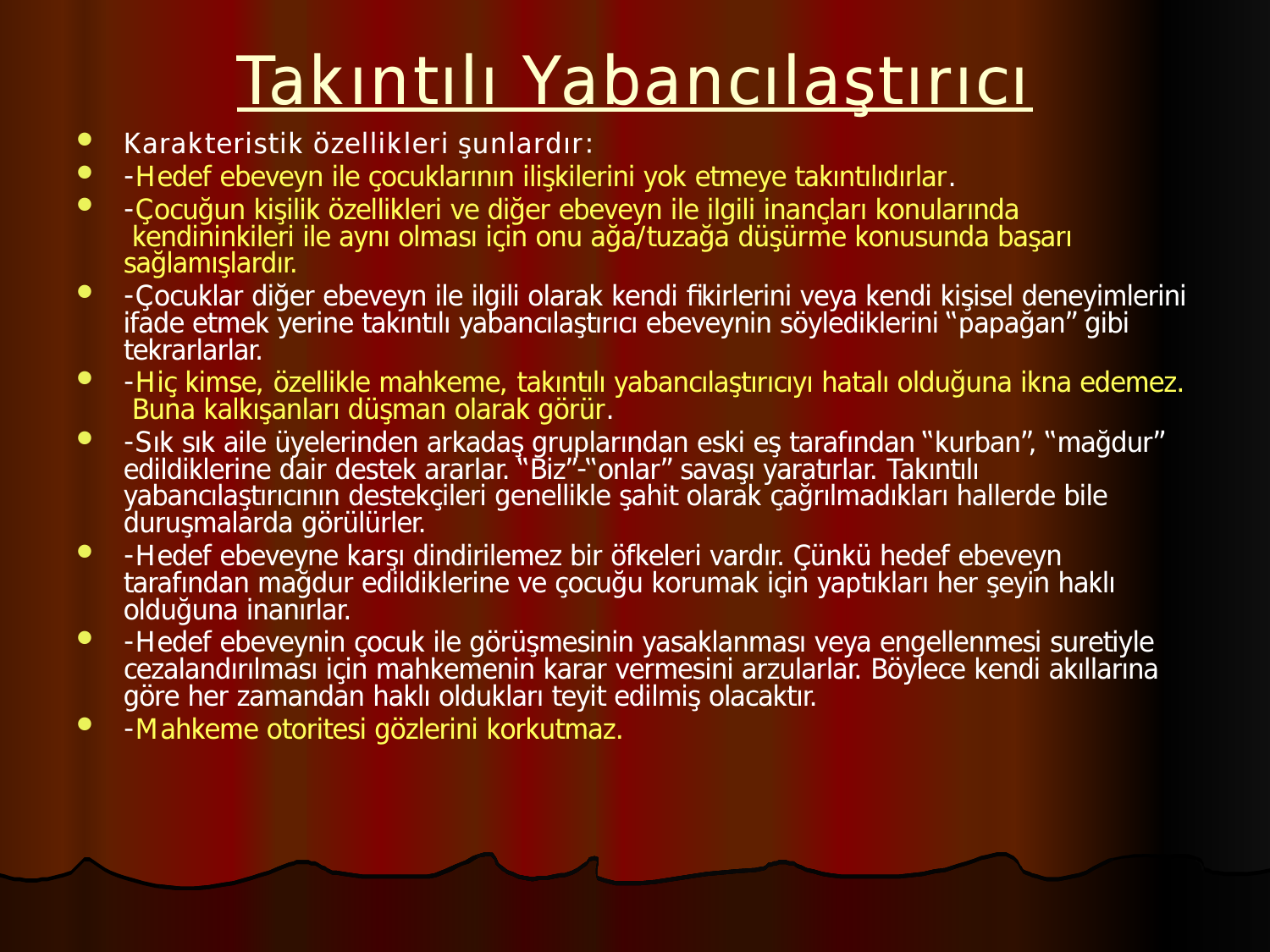

Takıntılı Yabancılaştırıcı
Karakteristik özellikleri şunlardır:
-Hedef ebeveyn ile çocuklarının ilişkilerini yok etmeye takıntılıdırlar.
-Çocuğun kişilik özellikleri ve diğer ebeveyn ile ilgili inançları konularında  kendininkileri ile aynı olması için onu ağa/tuzağa düşürme konusunda başarı sağlamışlardır.
-Çocuklar diğer ebeveyn ile ilgili olarak kendi fikirlerini veya kendi kişisel deneyimlerini ifade etmek yerine takıntılı yabancılaştırıcı ebeveynin söylediklerini “papağan” gibi tekrarlarlar.
-Hiç kimse, özellikle mahkeme, takıntılı yabancılaştırıcıyı hatalı olduğuna ikna edemez.  Buna kalkışanları düşman olarak görür.
-Sık sık aile üyelerinden arkadaş gruplarından eski eş tarafından “kurban”, “mağdur” edildiklerine dair destek ararlar. “Biz”-“onlar” savaşı yaratırlar. Takıntılı yabancılaştırıcının destekçileri genellikle şahit olarak çağrılmadıkları hallerde bile duruşmalarda görülürler.
-Hedef ebeveyne karşı dindirilemez bir öfkeleri vardır. Çünkü hedef ebeveyn tarafından mağdur edildiklerine ve çocuğu korumak için yaptıkları her şeyin haklı olduğuna inanırlar.
-Hedef ebeveynin çocuk ile görüşmesinin yasaklanması veya engellenmesi suretiyle cezalandırılması için mahkemenin karar vermesini arzularlar. Böylece kendi akıllarına göre her zamandan haklı oldukları teyit edilmiş olacaktır.
-Mahkeme otoritesi gözlerini korkutmaz.